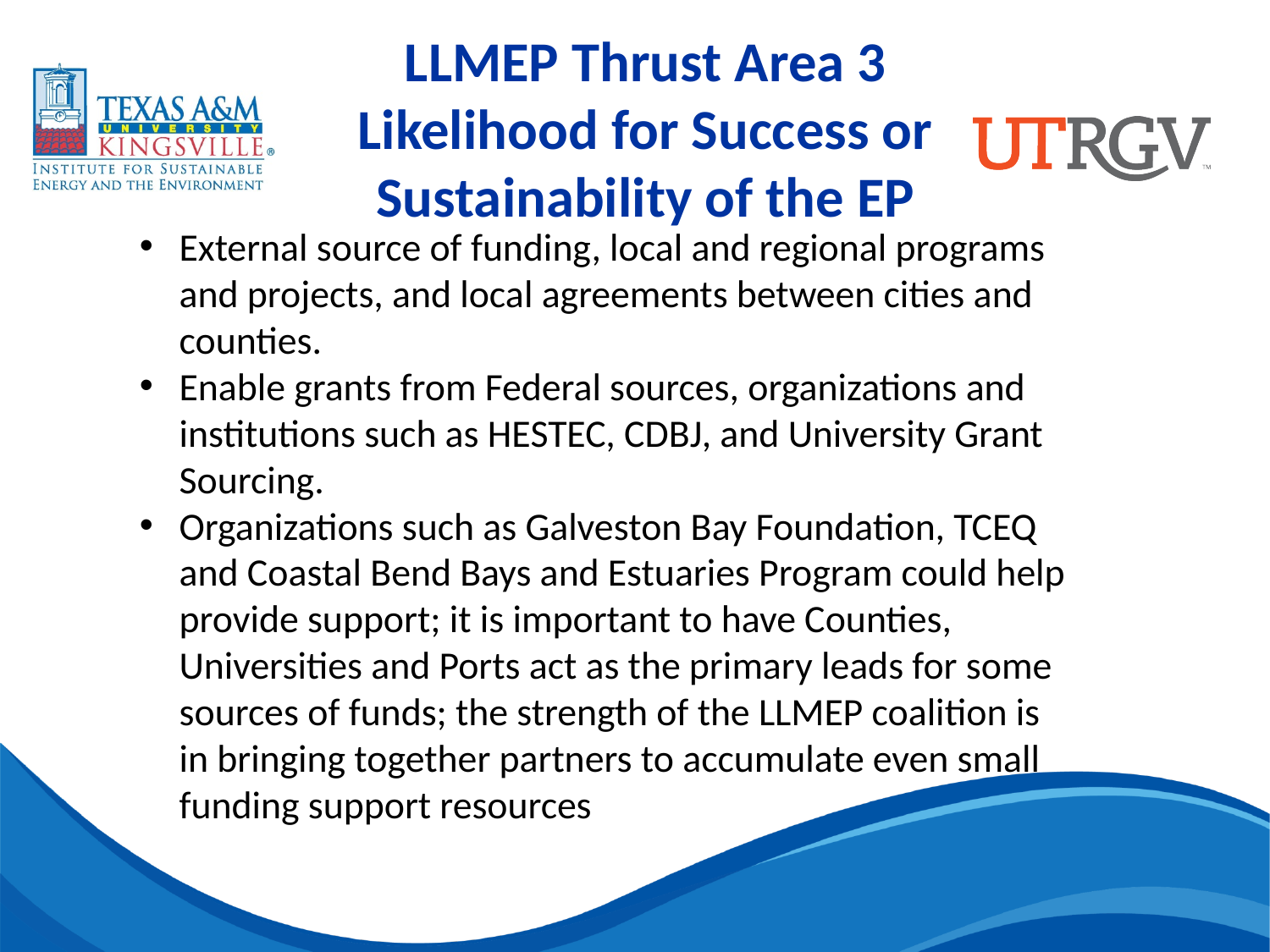

LLMEP Thrust Area 3
Likelihood for Success or Sustainability of the EP
External source of funding, local and regional programs and projects, and local agreements between cities and counties.
Enable grants from Federal sources, organizations and institutions such as HESTEC, CDBJ, and University Grant Sourcing.
Organizations such as Galveston Bay Foundation, TCEQ and Coastal Bend Bays and Estuaries Program could help provide support; it is important to have Counties, Universities and Ports act as the primary leads for some sources of funds; the strength of the LLMEP coalition is in bringing together partners to accumulate even small funding support resources